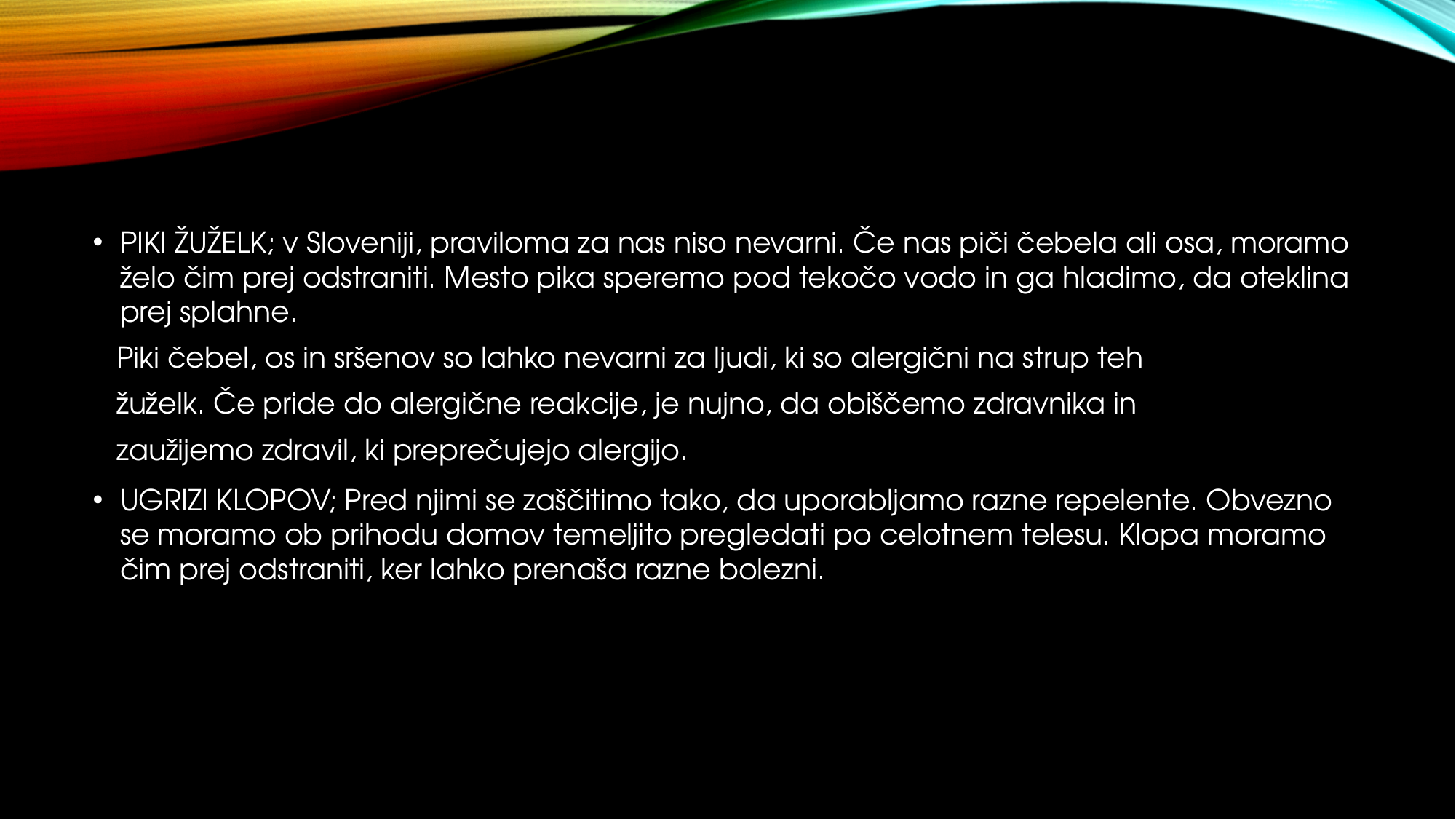

#

PIKI ŽUŽELK; v Sloveniji, praviloma za nas niso nevarni. Če nas piči čebela ali osa, moramo želo čim prej odstraniti. Mesto pika speremo pod tekočo vodo in ga hladimo, da oteklina prej splahne.
   Piki čebel, os in sršenov so lahko nevarni za ljudi, ki so alergični na strup teh
   žuželk. Če pride do alergične reakcije, je nujno, da obiščemo zdravnika in
   zaužijemo zdravil, ki preprečujejo alergijo.
UGRIZI KLOPOV; Pred njimi se zaščitimo tako, da uporabljamo razne repelente. Obvezno se moramo ob prihodu domov temeljito pregledati po celotnem telesu. Klopa moramo čim prej odstraniti, ker lahko prenaša razne bolezni.